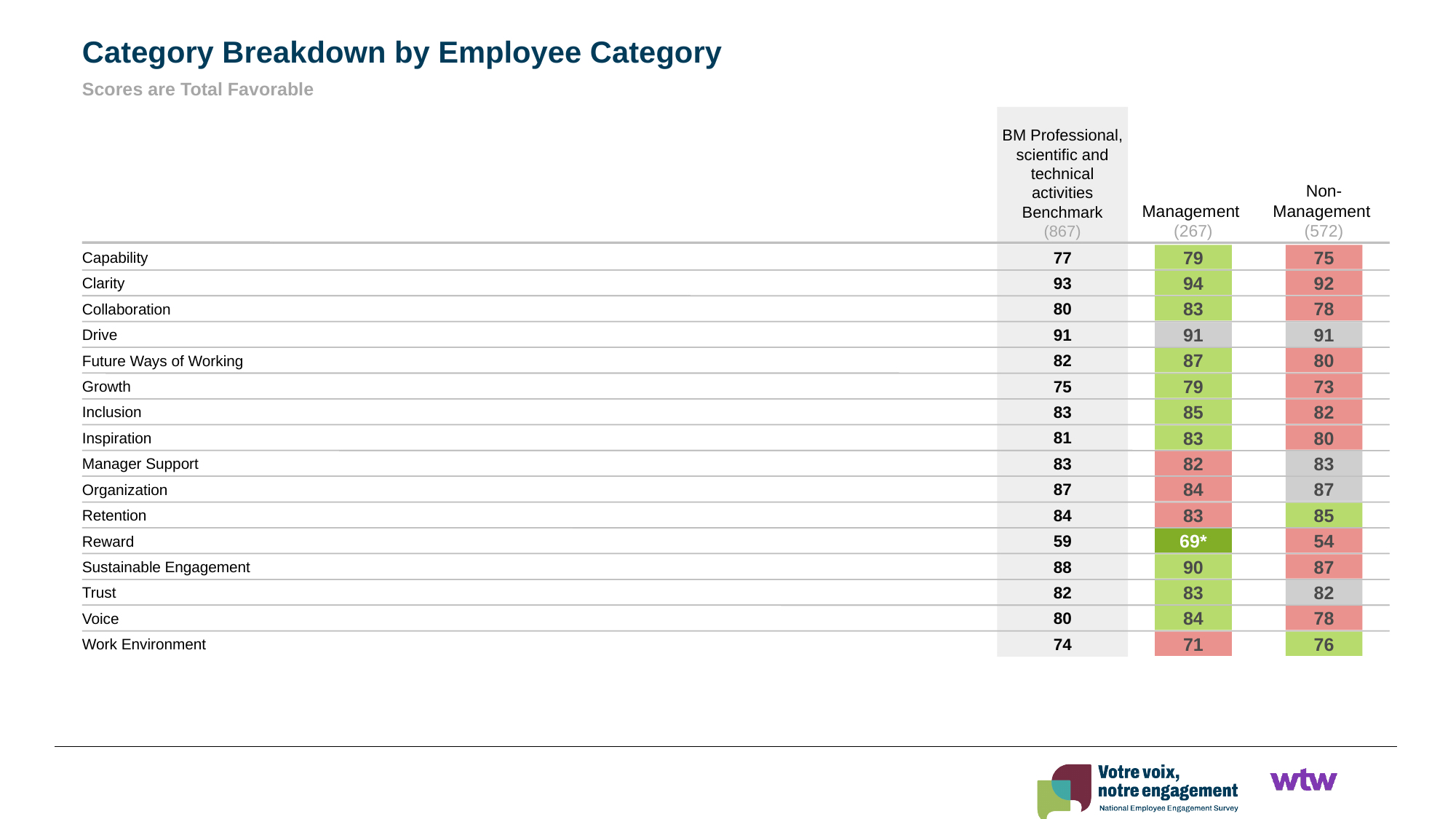

Category Breakdown by Employee Category
Scores are Total Favorable

BM Professional, scientific and technical activities Benchmark
(867)
Management
(267)
Non-Management
(572)

77
Capability
79
75

93
Clarity
94
92

80
Collaboration
83
78

91
Drive
91
91

82
Future Ways of Working
87
80

75
Growth
79
73

83
Inclusion
85
82

81
Inspiration
83
80

83
Manager Support
82
83

87
Organization
84
87

84
Retention
83
85

59
Reward
69*
54

88
Sustainable Engagement
90
87

82
Trust
83
82

80
Voice
84
78

74
Work Environment
71
76